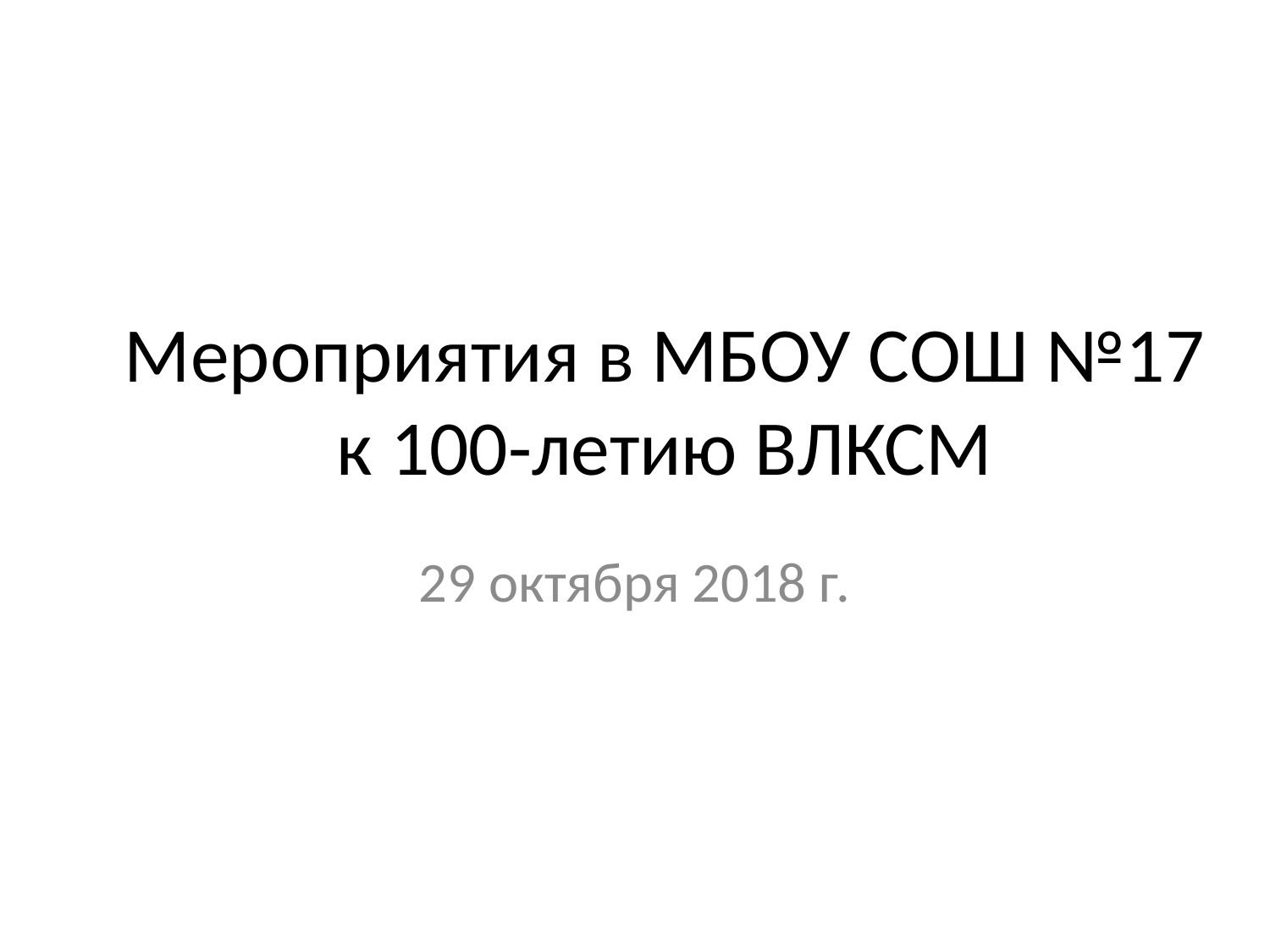

# Мероприятия в МБОУ СОШ №17 к 100-летию ВЛКСМ
29 октября 2018 г.